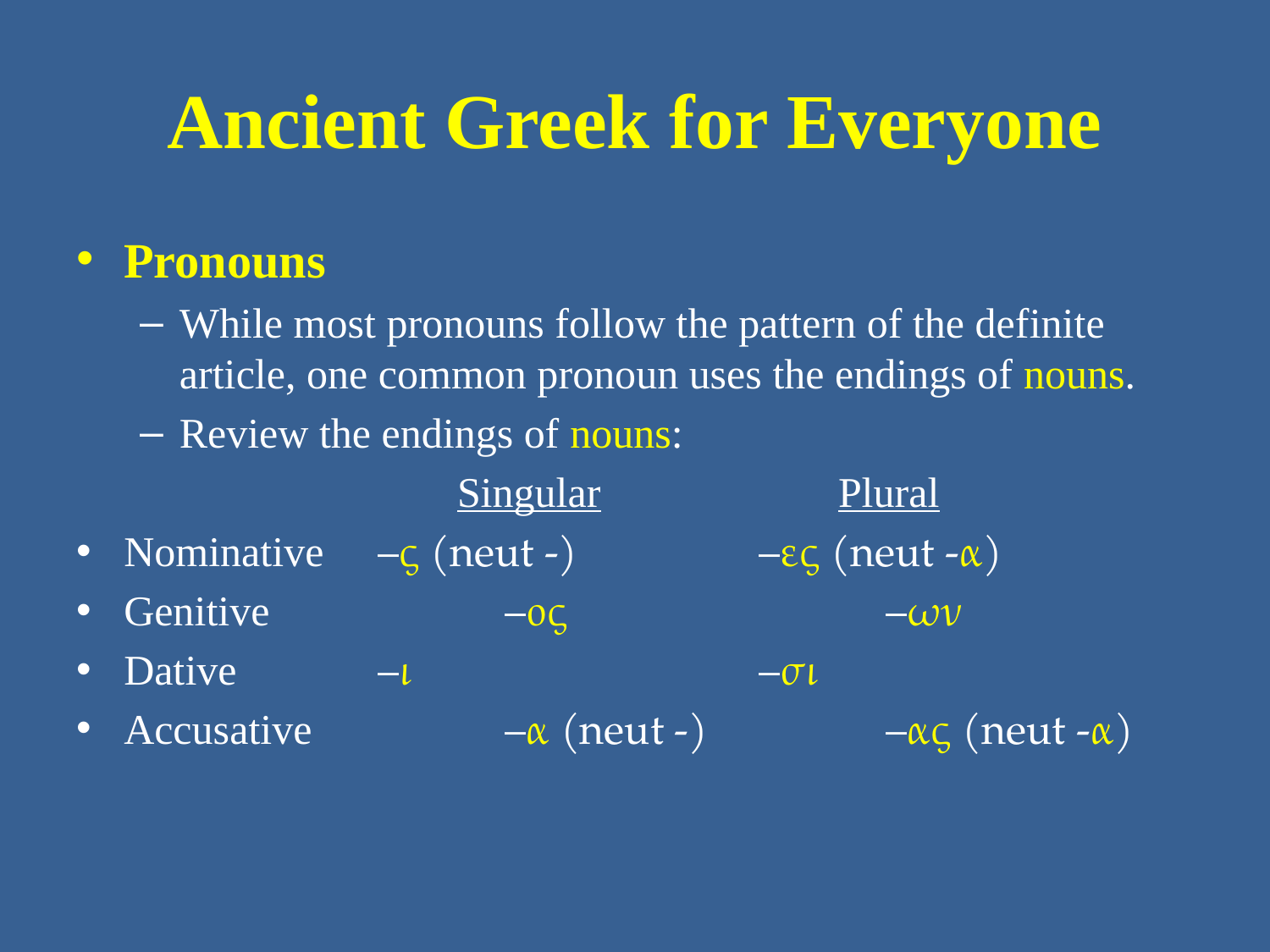

# Ancient Greek for Everyone
Pronouns
While most pronouns follow the pattern of the definite article, one common pronoun uses the endings of nouns.
Review the endings of nouns:
			Singular 		Plural
Nominative 	–ς (neut -) 		–ες (neut -α)
Genitive		–ος  			–ων
Dative 		–ι  			–σι
Accusative 		–α (neut -) 		–ας (neut -α)